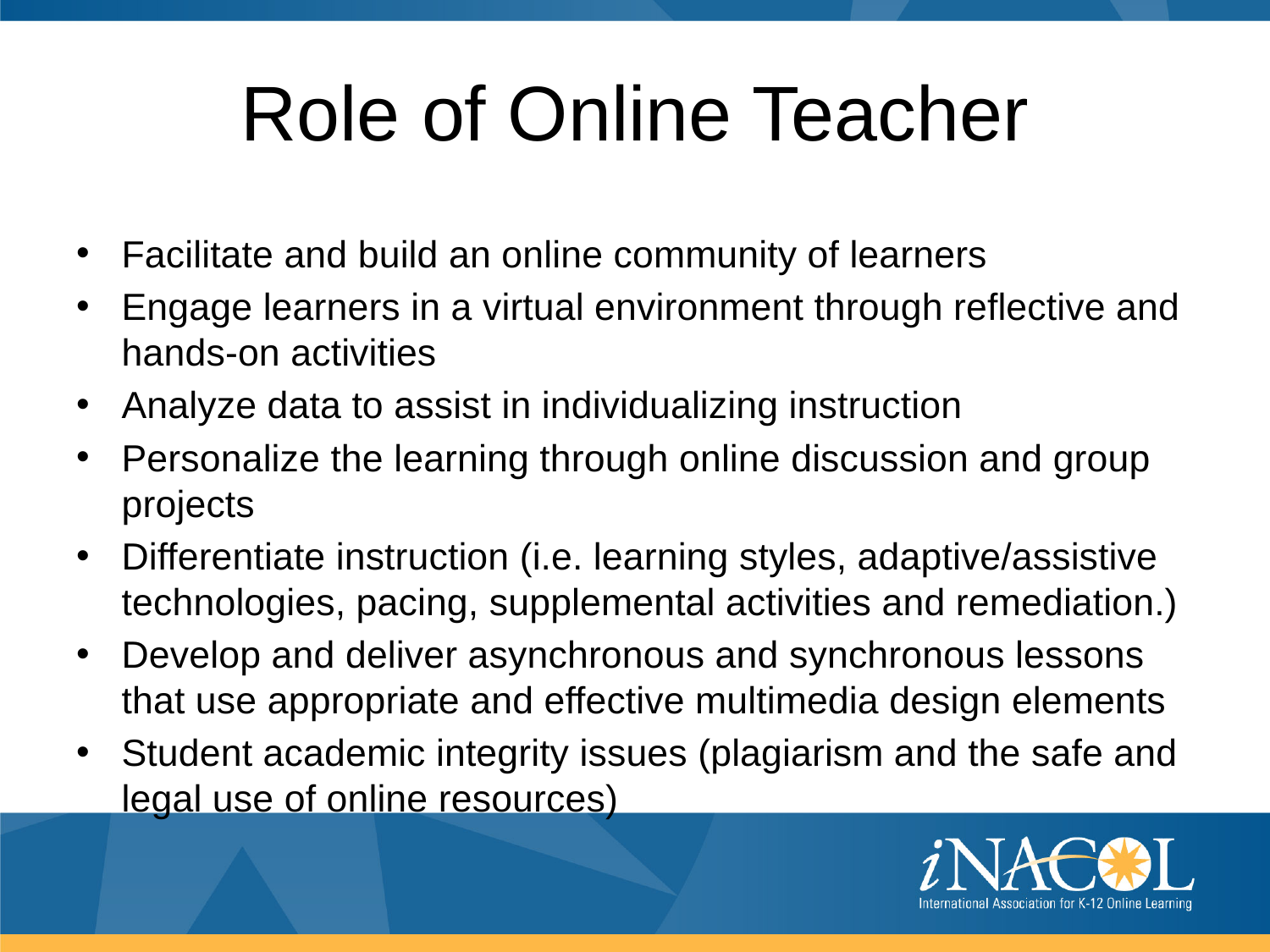

# Role of Online Teacher
Facilitate and build an online community of learners
Engage learners in a virtual environment through reflective and hands-on activities
Analyze data to assist in individualizing instruction
Personalize the learning through online discussion and group projects
Differentiate instruction (i.e. learning styles, adaptive/assistive technologies, pacing, supplemental activities and remediation.)
Develop and deliver asynchronous and synchronous lessons that use appropriate and effective multimedia design elements
Student academic integrity issues (plagiarism and the safe and legal use of online resources)